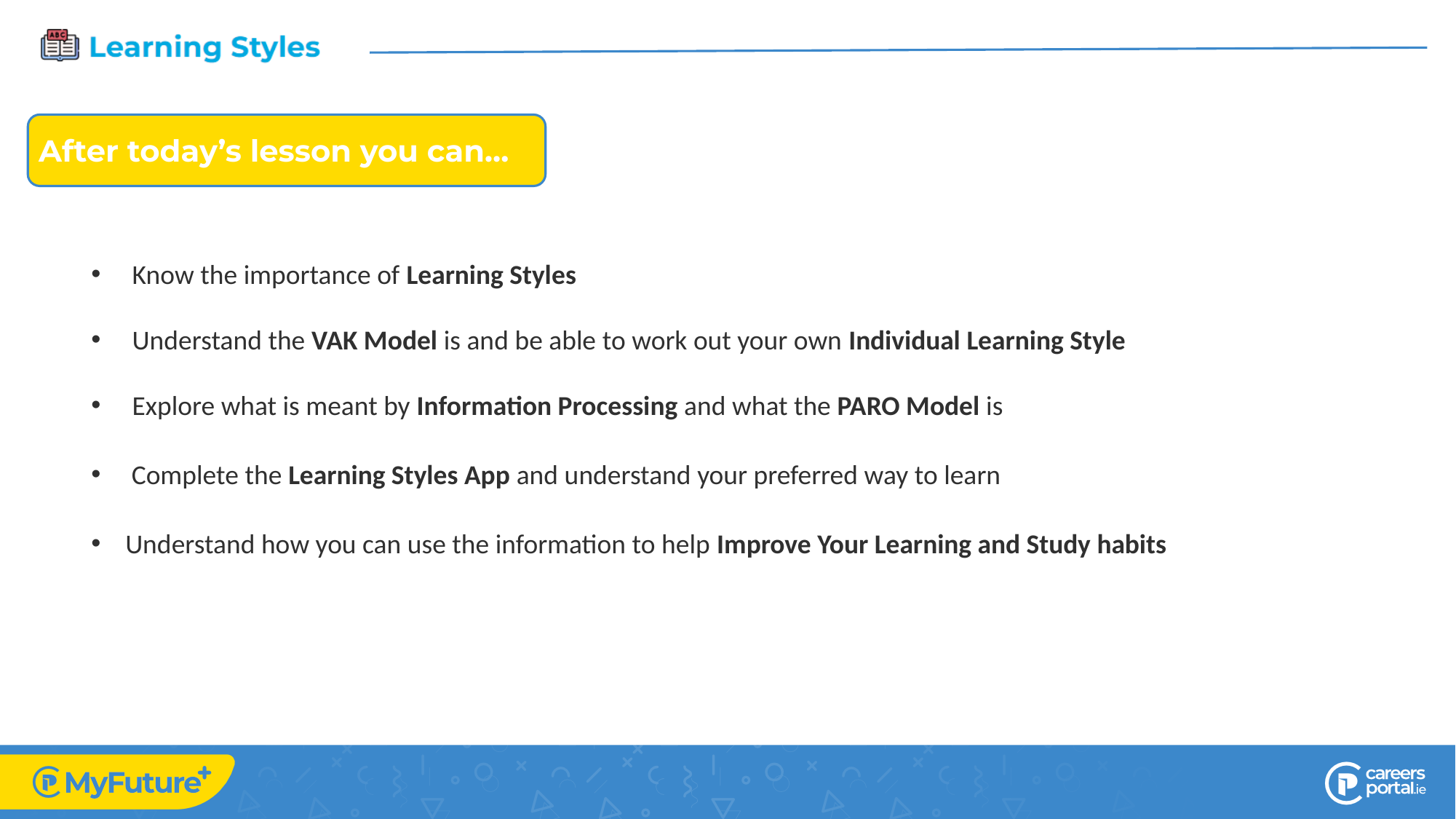

Know the importance of Learning Styles

Understand the VAK Model is and be able to work out your own Individual Learning Style

Explore what is meant by Information Processing and what the PARO Model is
 Complete the Learning Styles App and understand your preferred way to learn
Understand how you can use the information to help Improve Your Learning and Study habits